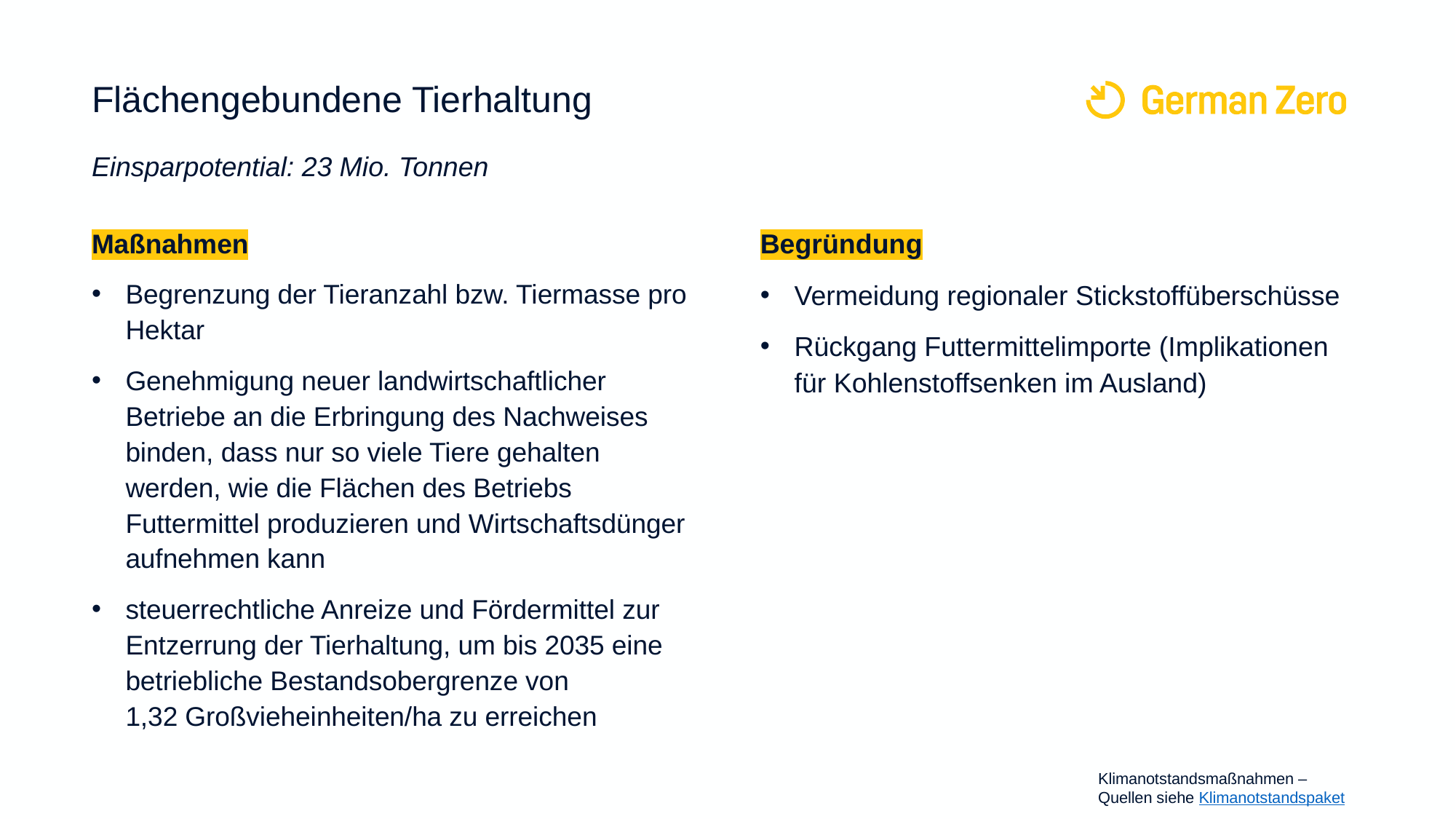

# Flächengebundene Tierhaltung Einsparpotential: 23 Mio. Tonnen
Maßnahmen
Begrenzung der Tieranzahl bzw. Tiermasse pro Hektar
Genehmigung neuer landwirtschaftlicher Betriebe an die Erbringung des Nachweises binden, dass nur so viele Tiere gehalten werden, wie die Flächen des Betriebs Futtermittel produzieren und Wirtschaftsdünger aufnehmen kann
steuerrechtliche Anreize und Fördermittel zur Entzerrung der Tierhaltung, um bis 2035 eine betriebliche Bestandsobergrenze von 1,32 Großvieheinheiten/ha zu erreichen
Begründung
Vermeidung regionaler Stickstoffüberschüsse
Rückgang Futtermittelimporte (Implikationen für Kohlenstoffsenken im Ausland)
Klimanotstandsmaßnahmen –
Quellen siehe Klimanotstandspaket